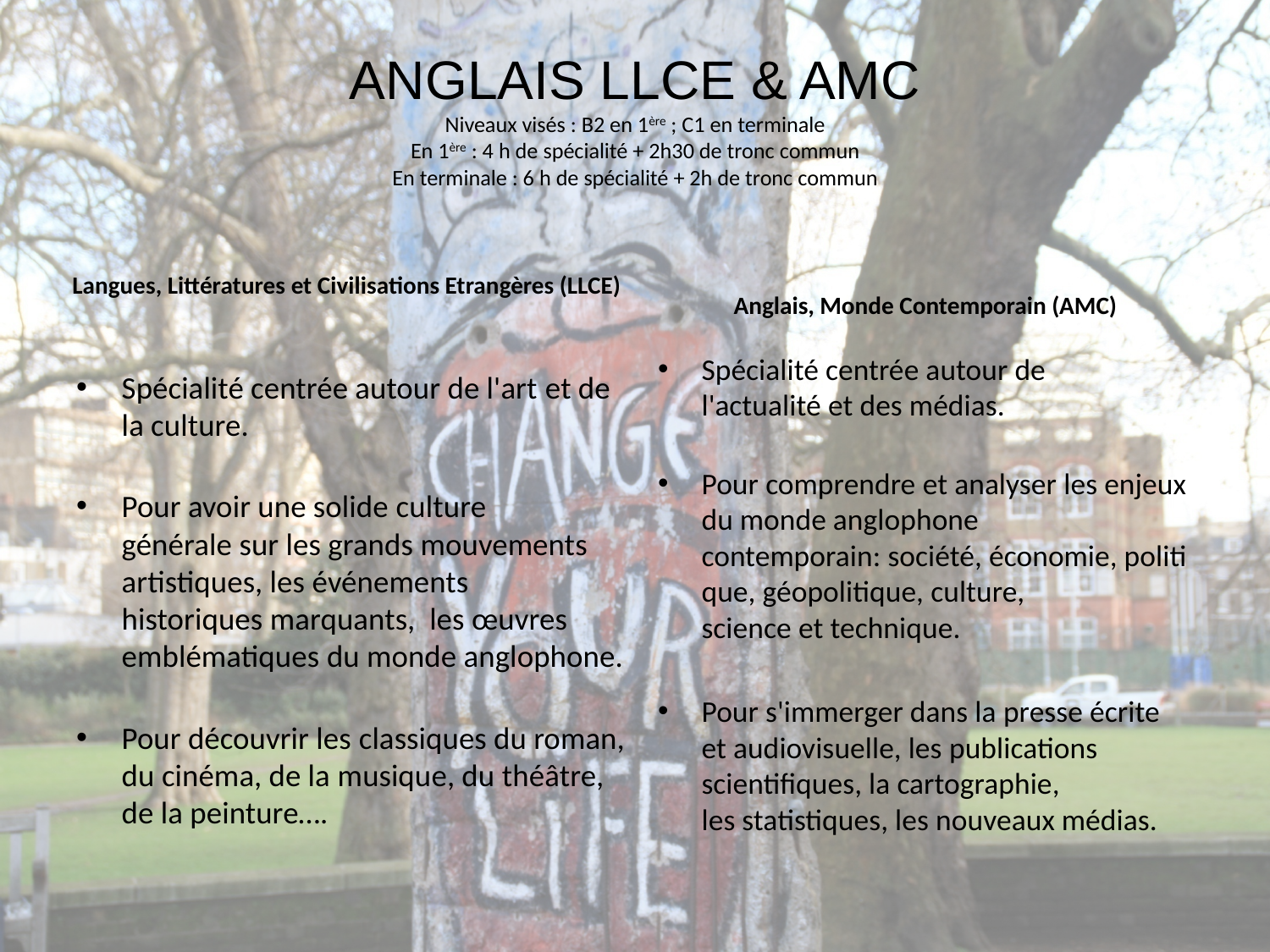

# ANGLAIS LLCE & AMC Niveaux visés : B2 en 1ère ; C1 en terminale En 1ère : 4 h de spécialité + 2h30 de tronc commun En terminale : 6 h de spécialité + 2h de tronc commun

Langues, Littératures et Civilisations Etrangères (LLCE)

Anglais, Monde Contemporain (AMC)

Spécialité centrée autour de l'actualité et des médias.
Pour comprendre et analyser les enjeux du monde anglophone contemporain: société, économie, politique, géopolitique, culture,      science et technique.

Pour s'immerger dans la presse écrite et audiovisuelle, les publications scientifiques, la cartographie, les statistiques, les nouveaux médias.

Spécialité centrée autour de l'art et de la culture.
Pour avoir une solide culture générale sur les grands mouvements artistiques, les événements historiques marquants,  les œuvres emblématiques du monde anglophone.
Pour découvrir les classiques du roman, du cinéma, de la musique, du théâtre, de la peinture….